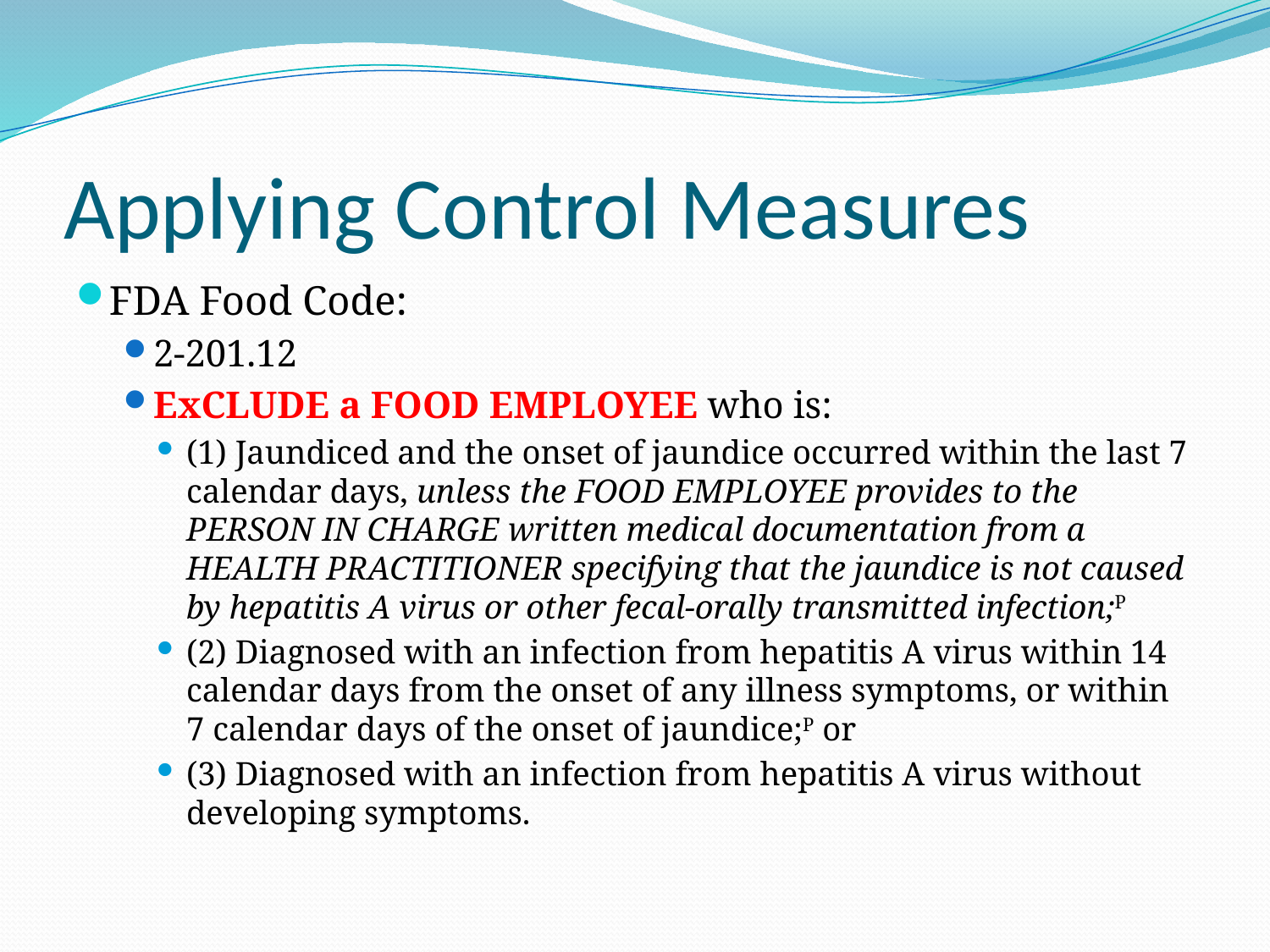

# Applying Control Measures
FDA Food Code:
2-201.12
Exclude a food employee who is:
(1) Jaundiced and the onset of jaundice occurred within the last 7 calendar days, unless the food employee provides to the person in charge written medical documentation from a health practitioner specifying that the jaundice is not caused by hepatitis A virus or other fecal-orally transmitted infection;P
(2) Diagnosed with an infection from hepatitis A virus within 14 calendar days from the onset of any illness symptoms, or within 7 calendar days of the onset of jaundice;P or
(3) Diagnosed with an infection from hepatitis A virus without developing symptoms.